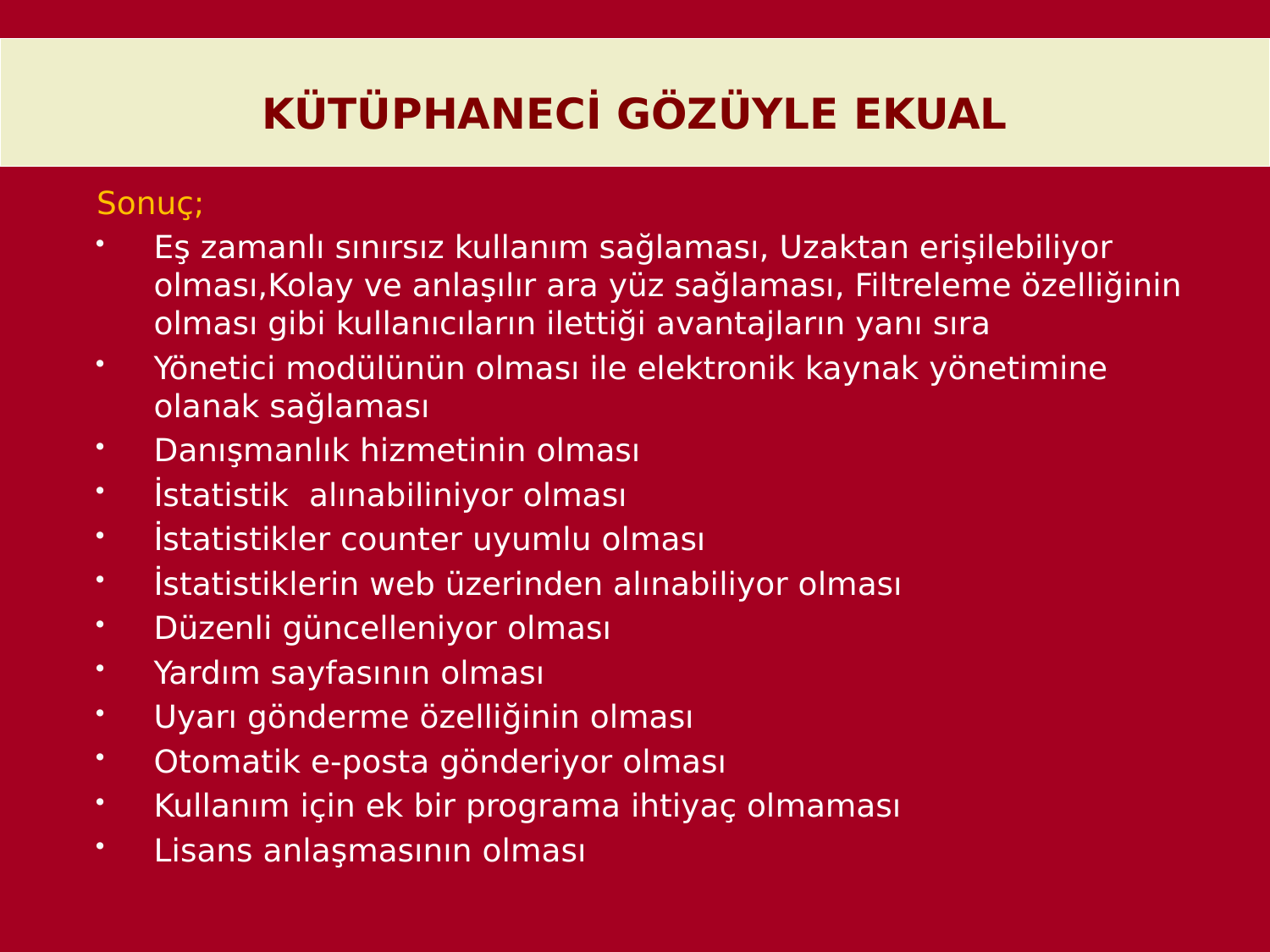

# KÜTÜPHANECİ GÖZÜYLE EKUAL
Sonuç;
Eş zamanlı sınırsız kullanım sağlaması, Uzaktan erişilebiliyor olması,Kolay ve anlaşılır ara yüz sağlaması, Filtreleme özelliğinin olması gibi kullanıcıların ilettiği avantajların yanı sıra
Yönetici modülünün olması ile elektronik kaynak yönetimine olanak sağlaması
Danışmanlık hizmetinin olması
İstatistik  alınabiliniyor olması
İstatistikler counter uyumlu olması
İstatistiklerin web üzerinden alınabiliyor olması
Düzenli güncelleniyor olması
Yardım sayfasının olması
Uyarı gönderme özelliğinin olması
Otomatik e-posta gönderiyor olması
Kullanım için ek bir programa ihtiyaç olmaması
Lisans anlaşmasının olması